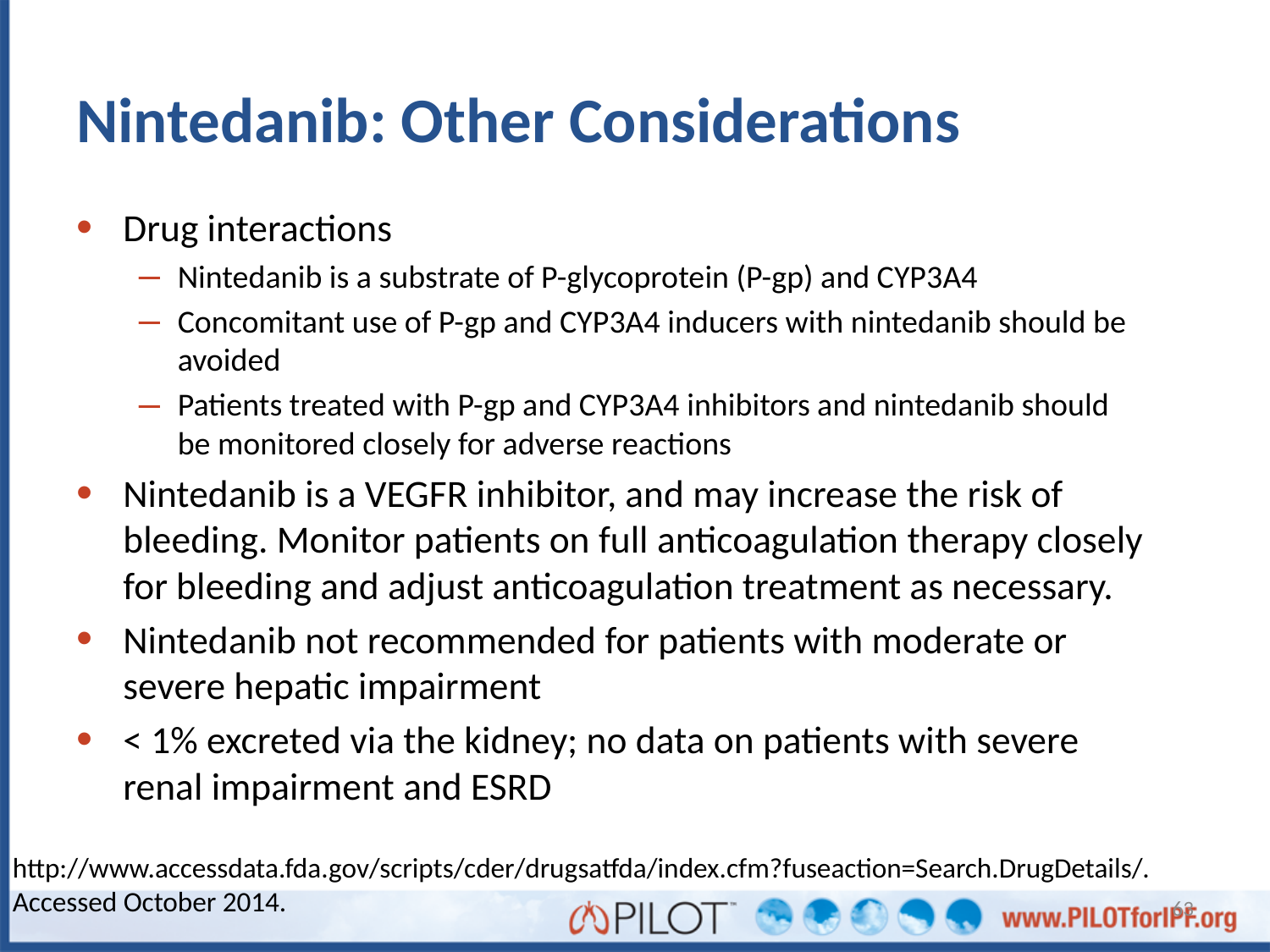

# Nintedanib: Other Considerations
Drug interactions
Nintedanib is a substrate of P-glycoprotein (P-gp) and CYP3A4
Concomitant use of P-gp and CYP3A4 inducers with nintedanib should be avoided
Patients treated with P-gp and CYP3A4 inhibitors and nintedanib should be monitored closely for adverse reactions
Nintedanib is a VEGFR inhibitor, and may increase the risk of bleeding. Monitor patients on full anticoagulation therapy closely for bleeding and adjust anticoagulation treatment as necessary.
Nintedanib not recommended for patients with moderate or severe hepatic impairment
< 1% excreted via the kidney; no data on patients with severe renal impairment and ESRD

http://www.accessdata.fda.gov/scripts/cder/drugsatfda/index.cfm?fuseaction=Search.DrugDetails/. Accessed October 2014.
63